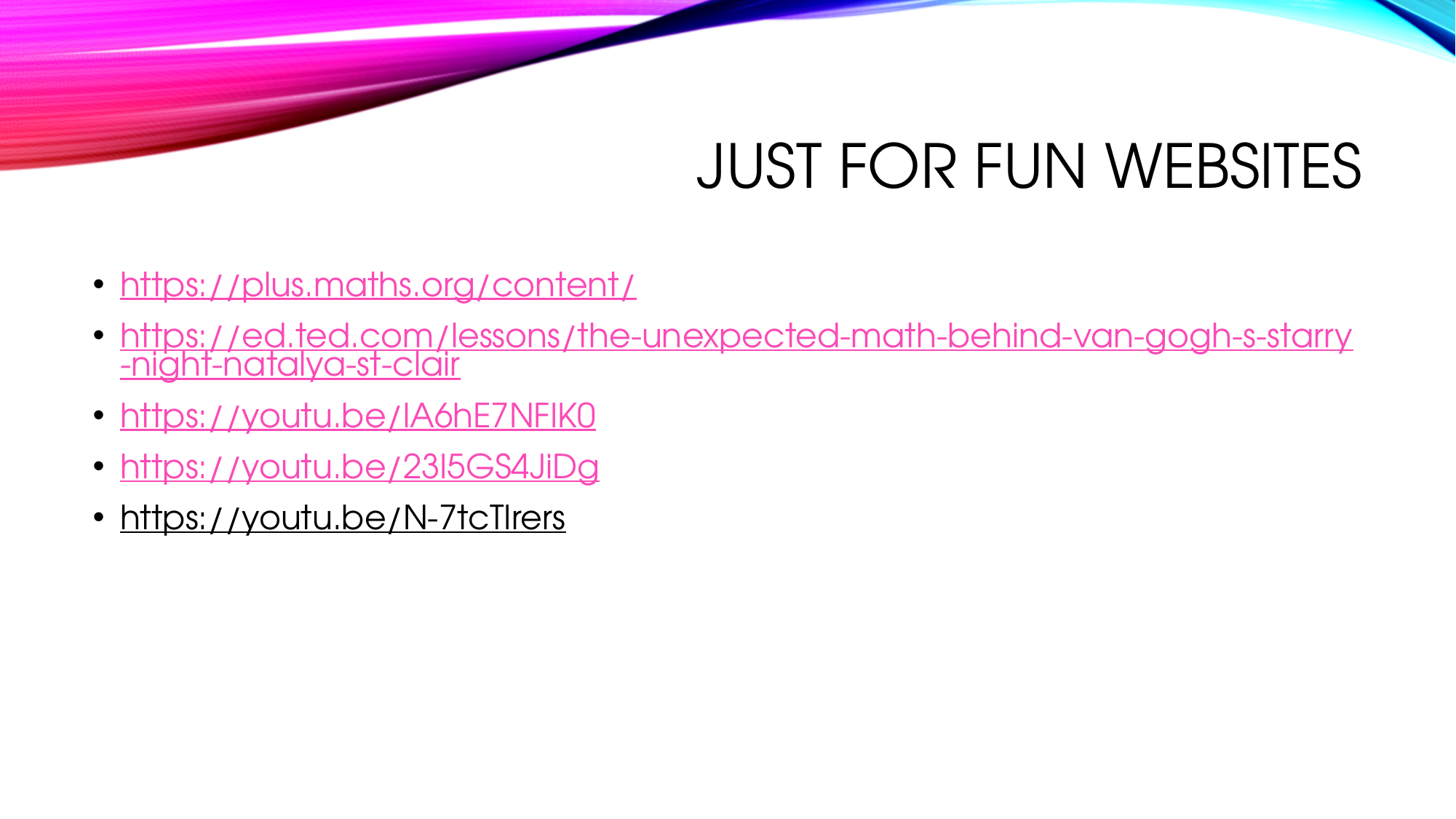

# Just for fun websites
https://plus.maths.org/content/
https://ed.ted.com/lessons/the-unexpected-math-behind-van-gogh-s-starry-night-natalya-st-clair
https://youtu.be/lA6hE7NFIK0
https://youtu.be/23I5GS4JiDg
https://youtu.be/N-7tcTIrers